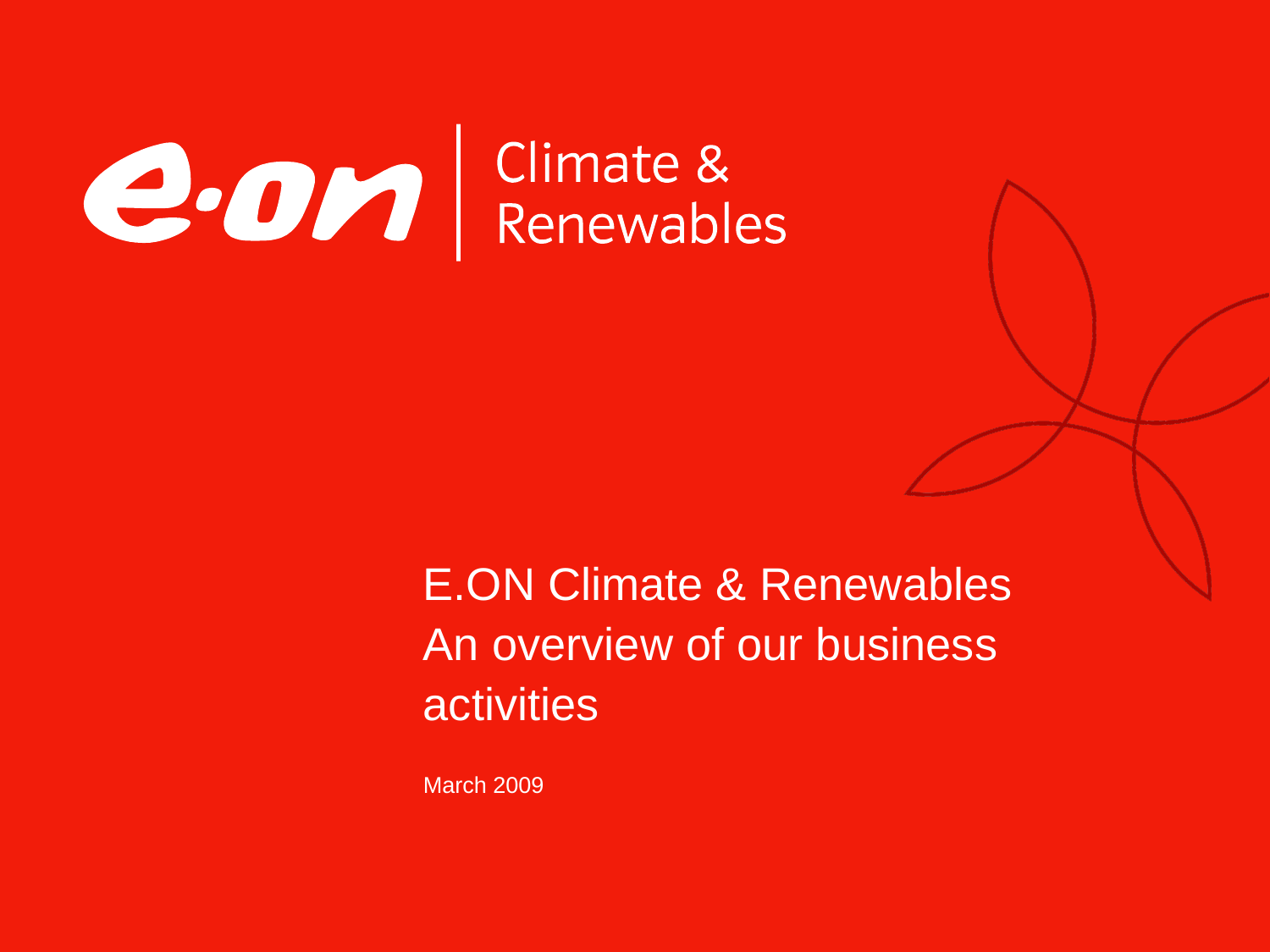

# E.ON Climate & Renewables An overview of our business activities

March 2009